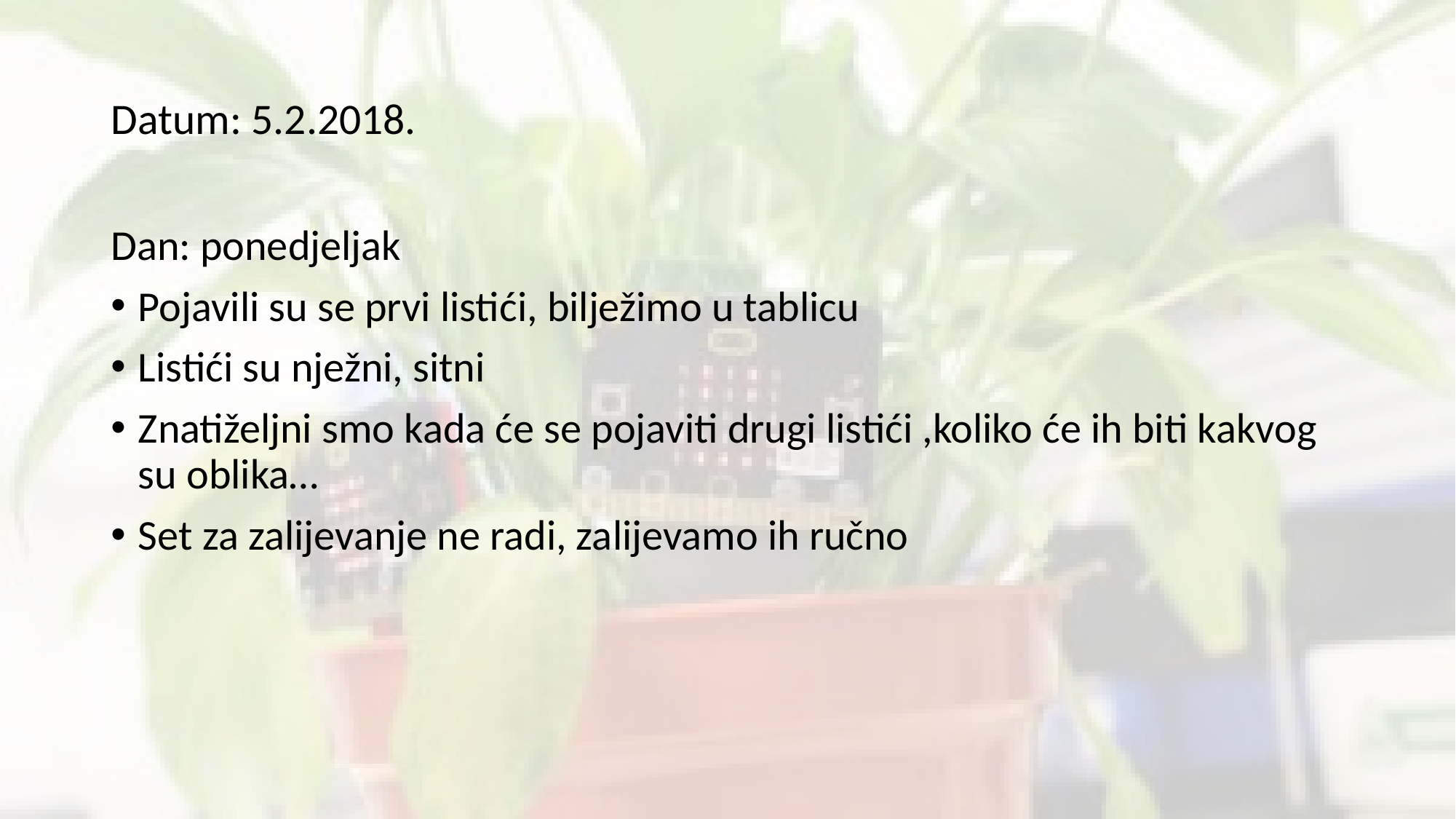

# Datum: 5.2.2018.
Dan: ponedjeljak
Pojavili su se prvi listići, bilježimo u tablicu
Listići su nježni, sitni
Znatiželjni smo kada će se pojaviti drugi listići ,koliko će ih biti kakvog su oblika…
Set za zalijevanje ne radi, zalijevamo ih ručno